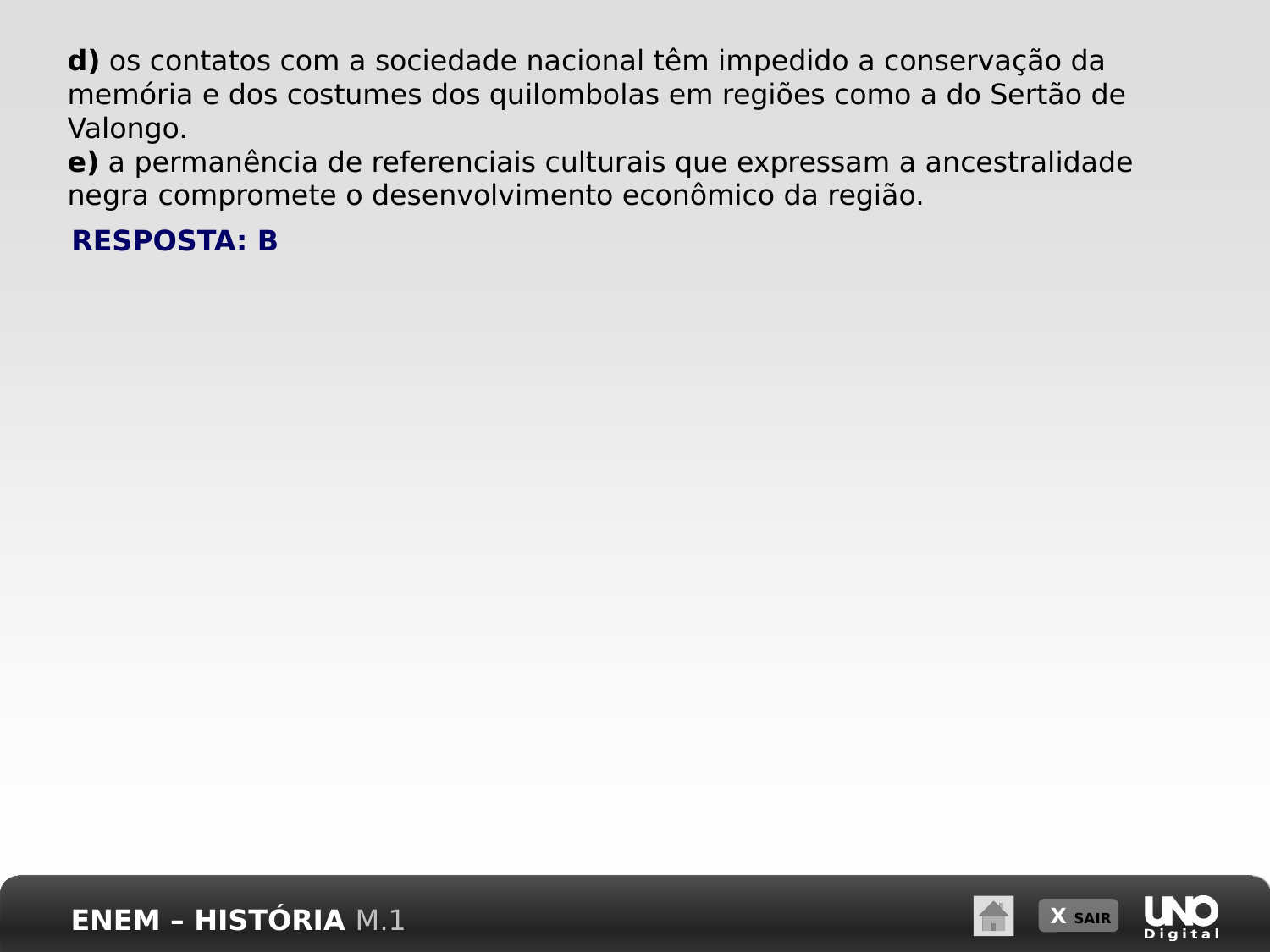

d) os contatos com a sociedade nacional têm impedido a conservação da memória e dos costumes dos quilombolas em regiões como a do Sertão de Valongo.
e) a permanência de referenciais culturais que expressam a ancestralidade negra compromete o desenvolvimento econômico da região.
RESPOSTA: B
ENEM – HISTÓRIA M.1